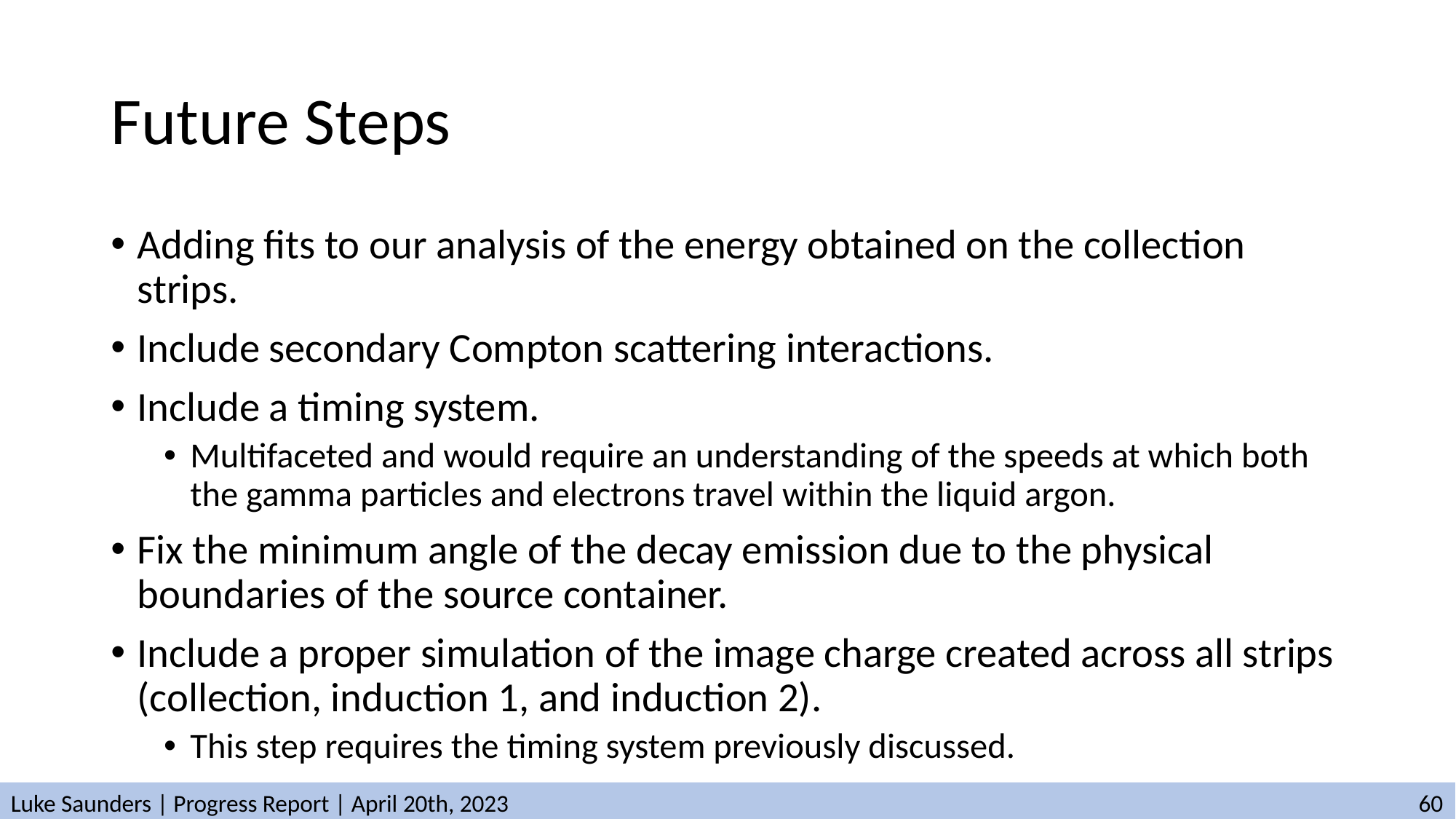

# Future Steps
Adding fits to our analysis of the energy obtained on the collection strips.
Include secondary Compton scattering interactions.
Include a timing system.
Multifaceted and would require an understanding of the speeds at which both the gamma particles and electrons travel within the liquid argon.
Fix the minimum angle of the decay emission due to the physical boundaries of the source container.
Include a proper simulation of the image charge created across all strips (collection, induction 1, and induction 2).
This step requires the timing system previously discussed.
Luke Saunders | Progress Report | April 20th, 2023								                  60